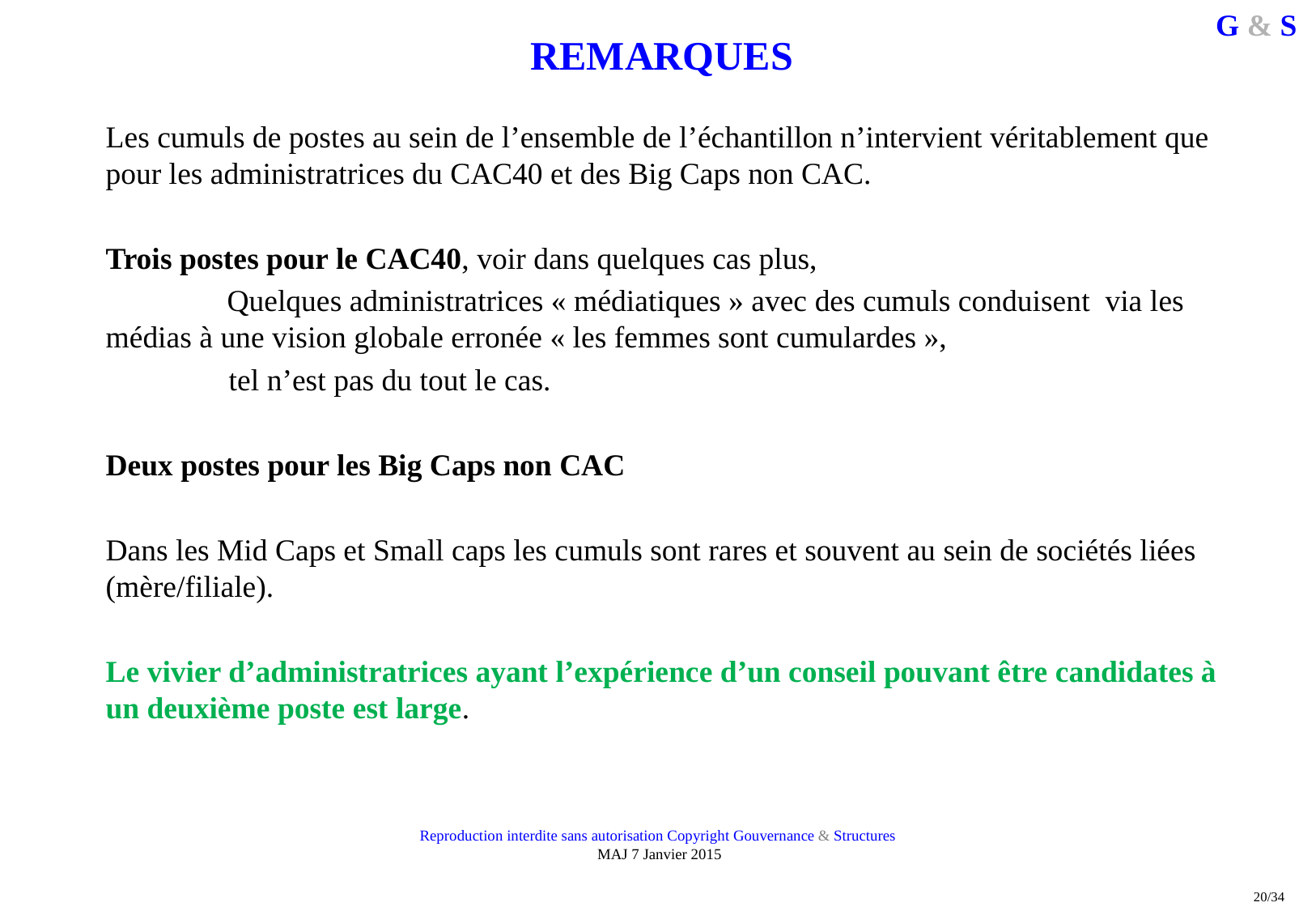

# REMARQUES
Les cumuls de postes au sein de l’ensemble de l’échantillon n’intervient véritablement que pour les administratrices du CAC40 et des Big Caps non CAC.

Trois postes pour le CAC40, voir dans quelques cas plus,
	Quelques administratrices « médiatiques » avec des cumuls conduisent  via les 	médias à une vision globale erronée « les femmes sont cumulardes »,
                tel n’est pas du tout le cas.

Deux postes pour les Big Caps non CAC

Dans les Mid Caps et Small caps les cumuls sont rares et souvent au sein de sociétés liées (mère/filiale).

Le vivier d’administratrices ayant l’expérience d’un conseil pouvant être candidates à un deuxième poste est large.

Reproduction interdite sans autorisation Copyright Gouvernance & Structures
 MAJ 7 Janvier 2015